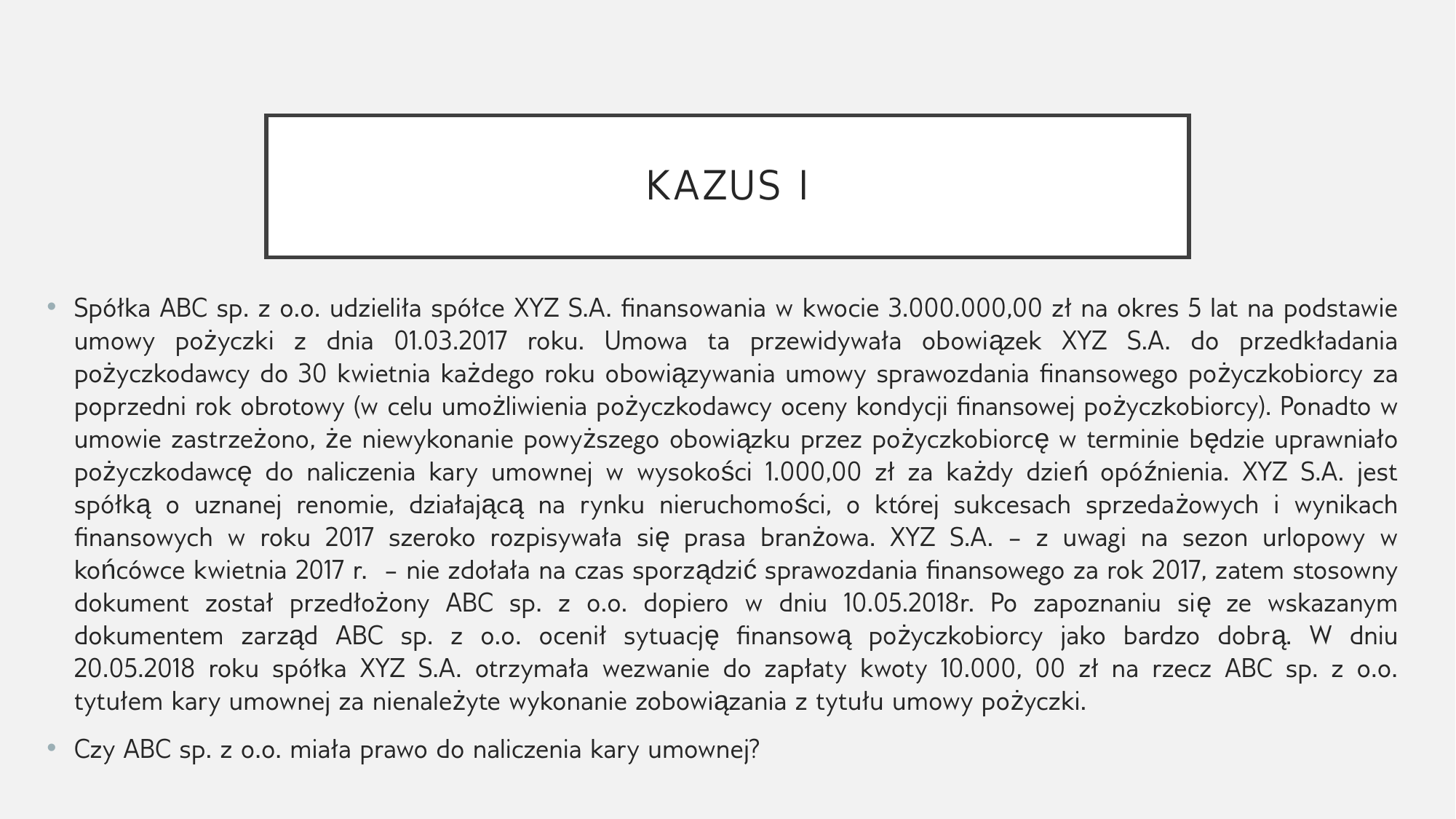

# Kazus I
Spółka ABC sp. z o.o. udzieliła spółce XYZ S.A. finansowania w kwocie 3.000.000,00 zł na okres 5 lat na podstawie umowy pożyczki z dnia 01.03.2017 roku. Umowa ta przewidywała obowiązek XYZ S.A. do przedkładania pożyczkodawcy do 30 kwietnia każdego roku obowiązywania umowy sprawozdania finansowego pożyczkobiorcy za poprzedni rok obrotowy (w celu umożliwienia pożyczkodawcy oceny kondycji finansowej pożyczkobiorcy). Ponadto w umowie zastrzeżono, że niewykonanie powyższego obowiązku przez pożyczkobiorcę w terminie będzie uprawniało pożyczkodawcę do naliczenia kary umownej w wysokości 1.000,00 zł za każdy dzień opóźnienia. XYZ S.A. jest spółką o uznanej renomie, działającą na rynku nieruchomości, o której sukcesach sprzedażowych i wynikach finansowych w roku 2017 szeroko rozpisywała się prasa branżowa. XYZ S.A. – z uwagi na sezon urlopowy w końcówce kwietnia 2017 r.  – nie zdołała na czas sporządzić sprawozdania finansowego za rok 2017, zatem stosowny dokument został przedłożony ABC sp. z o.o. dopiero w dniu 10.05.2018r. Po zapoznaniu się ze wskazanym dokumentem zarząd ABC sp. z o.o. ocenił sytuację finansową pożyczkobiorcy jako bardzo dobrą. W dniu 20.05.2018 roku spółka XYZ S.A. otrzymała wezwanie do zapłaty kwoty 10.000, 00 zł na rzecz ABC sp. z o.o. tytułem kary umownej za nienależyte wykonanie zobowiązania z tytułu umowy pożyczki.
Czy ABC sp. z o.o. miała prawo do naliczenia kary umownej?